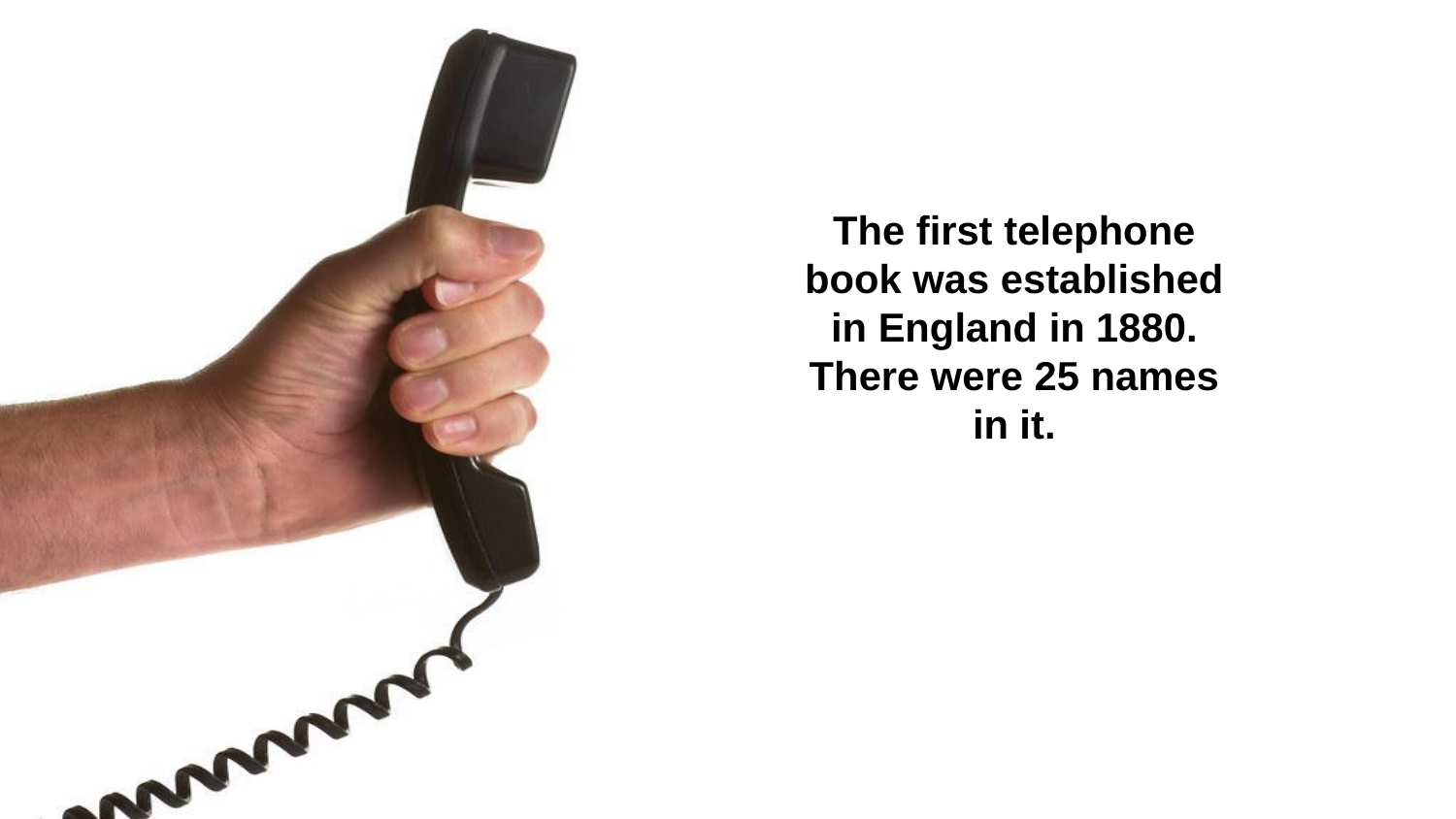

The first telephone book was established in England in 1880. There were 25 names in it.